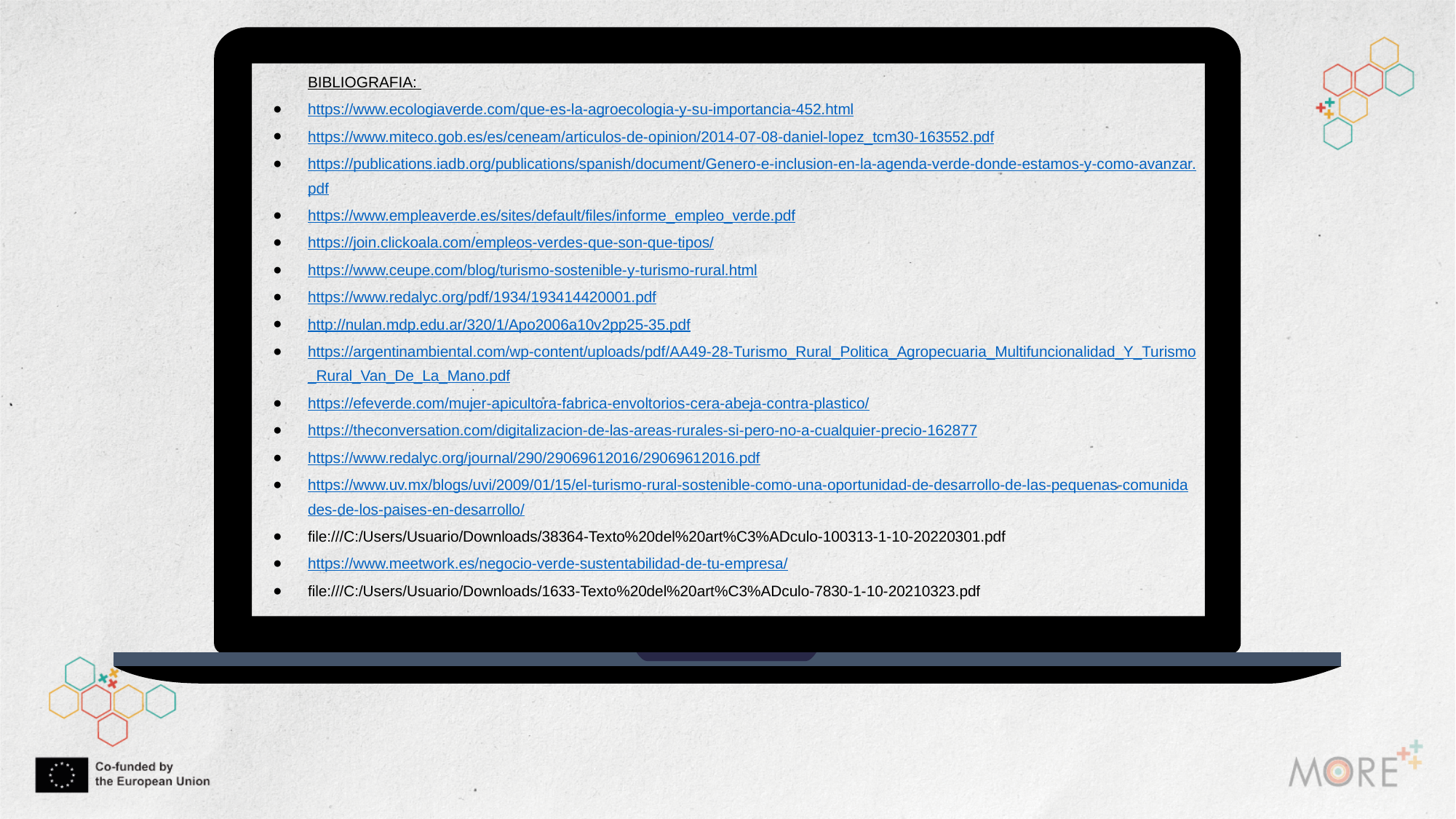

BIBLIOGRAFIA:
https://www.ecologiaverde.com/que-es-la-agroecologia-y-su-importancia-452.html
https://www.miteco.gob.es/es/ceneam/articulos-de-opinion/2014-07-08-daniel-lopez_tcm30-163552.pdf
https://publications.iadb.org/publications/spanish/document/Genero-e-inclusion-en-la-agenda-verde-donde-estamos-y-como-avanzar.pdf
https://www.empleaverde.es/sites/default/files/informe_empleo_verde.pdf
https://join.clickoala.com/empleos-verdes-que-son-que-tipos/
https://www.ceupe.com/blog/turismo-sostenible-y-turismo-rural.html
https://www.redalyc.org/pdf/1934/193414420001.pdf
http://nulan.mdp.edu.ar/320/1/Apo2006a10v2pp25-35.pdf
https://argentinambiental.com/wp-content/uploads/pdf/AA49-28-Turismo_Rural_Politica_Agropecuaria_Multifuncionalidad_Y_Turismo_Rural_Van_De_La_Mano.pdf
https://efeverde.com/mujer-apicultora-fabrica-envoltorios-cera-abeja-contra-plastico/
https://theconversation.com/digitalizacion-de-las-areas-rurales-si-pero-no-a-cualquier-precio-162877
https://www.redalyc.org/journal/290/29069612016/29069612016.pdf
https://www.uv.mx/blogs/uvi/2009/01/15/el-turismo-rural-sostenible-como-una-oportunidad-de-desarrollo-de-las-pequenas-comunidades-de-los-paises-en-desarrollo/
file:///C:/Users/Usuario/Downloads/38364-Texto%20del%20art%C3%ADculo-100313-1-10-20220301.pdf
https://www.meetwork.es/negocio-verde-sustentabilidad-de-tu-empresa/
file:///C:/Users/Usuario/Downloads/1633-Texto%20del%20art%C3%ADculo-7830-1-10-20210323.pdf